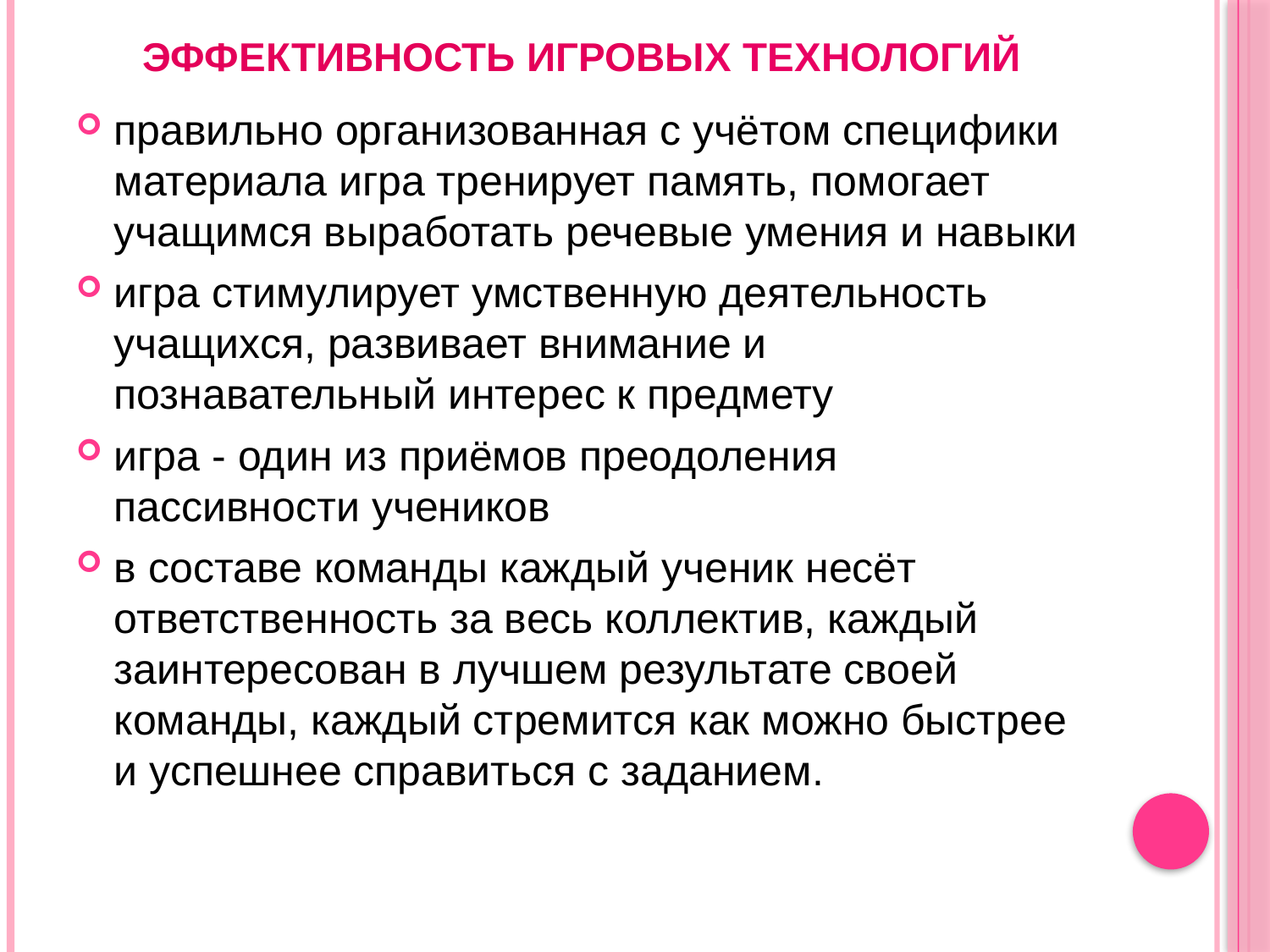

# Эффективность игровых технологий
правильно организованная с учётом специфики материала игра тренирует память, помогает учащимся выработать речевые умения и навыки
игра стимулирует умственную деятельность учащихся, развивает внимание и познавательный интерес к предмету
игра - один из приёмов преодоления пассивности учеников
в составе команды каждый ученик несёт ответственность за весь коллектив, каждый заинтересован в лучшем результате своей команды, каждый стремится как можно быстрее и успешнее справиться с заданием.